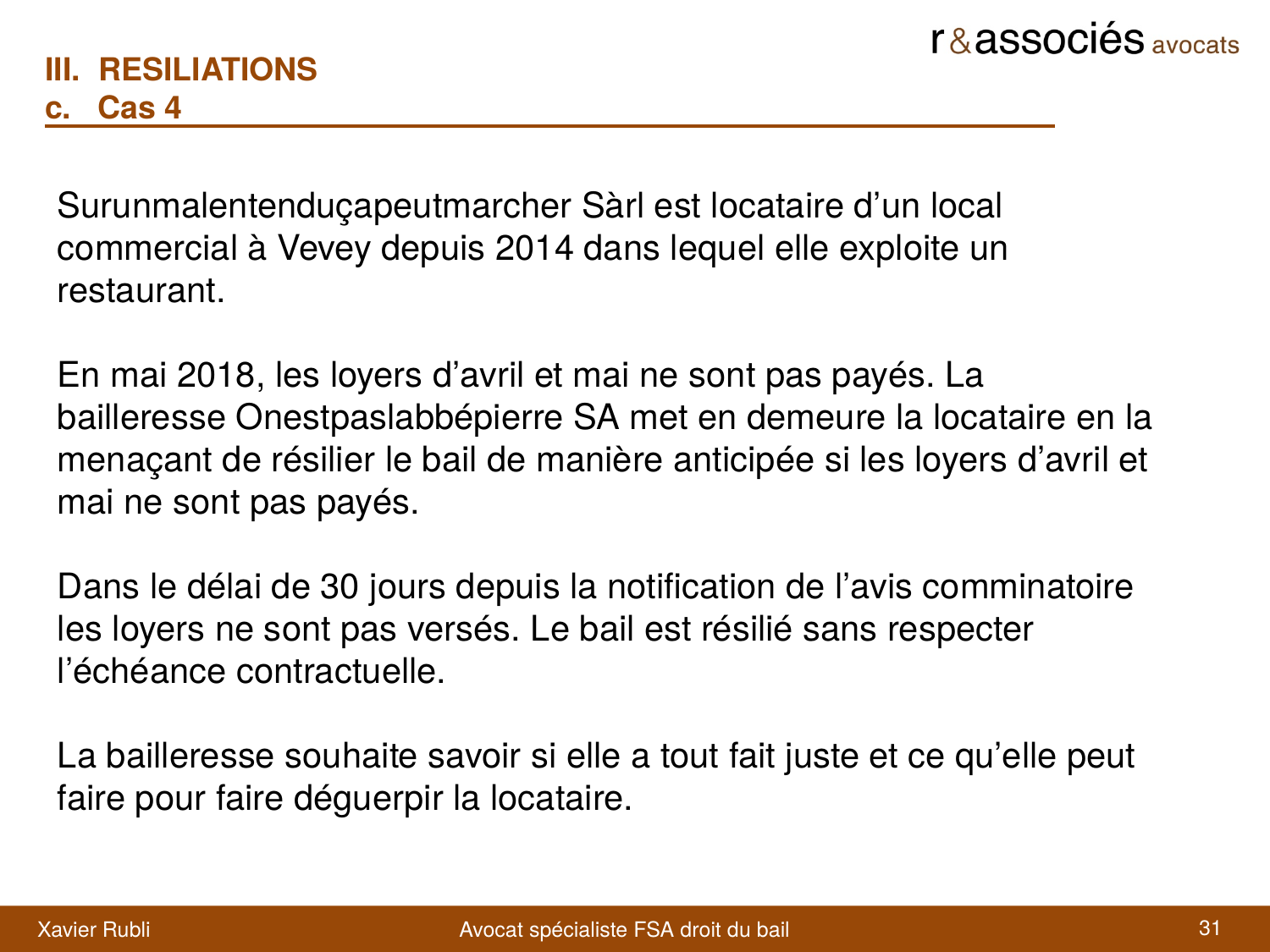

III.  RESILIATIONS
c.   Cas 4

Surunmalentenduçapeutmarcher Sàrl est locataire d’un local commercial à Vevey depuis 2014 dans lequel elle exploite un restaurant.

En mai 2018, les loyers d’avril et mai ne sont pas payés. La bailleresse Onestpaslabbépierre SA met en demeure la locataire en la menaçant de résilier le bail de manière anticipée si les loyers d’avril et mai ne sont pas payés.

Dans le délai de 30 jours depuis la notification de l’avis comminatoire les loyers ne sont pas versés. Le bail est résilié sans respecter l’échéance contractuelle.

La bailleresse souhaite savoir si elle a tout fait juste et ce qu’elle peut faire pour faire déguerpir la locataire.